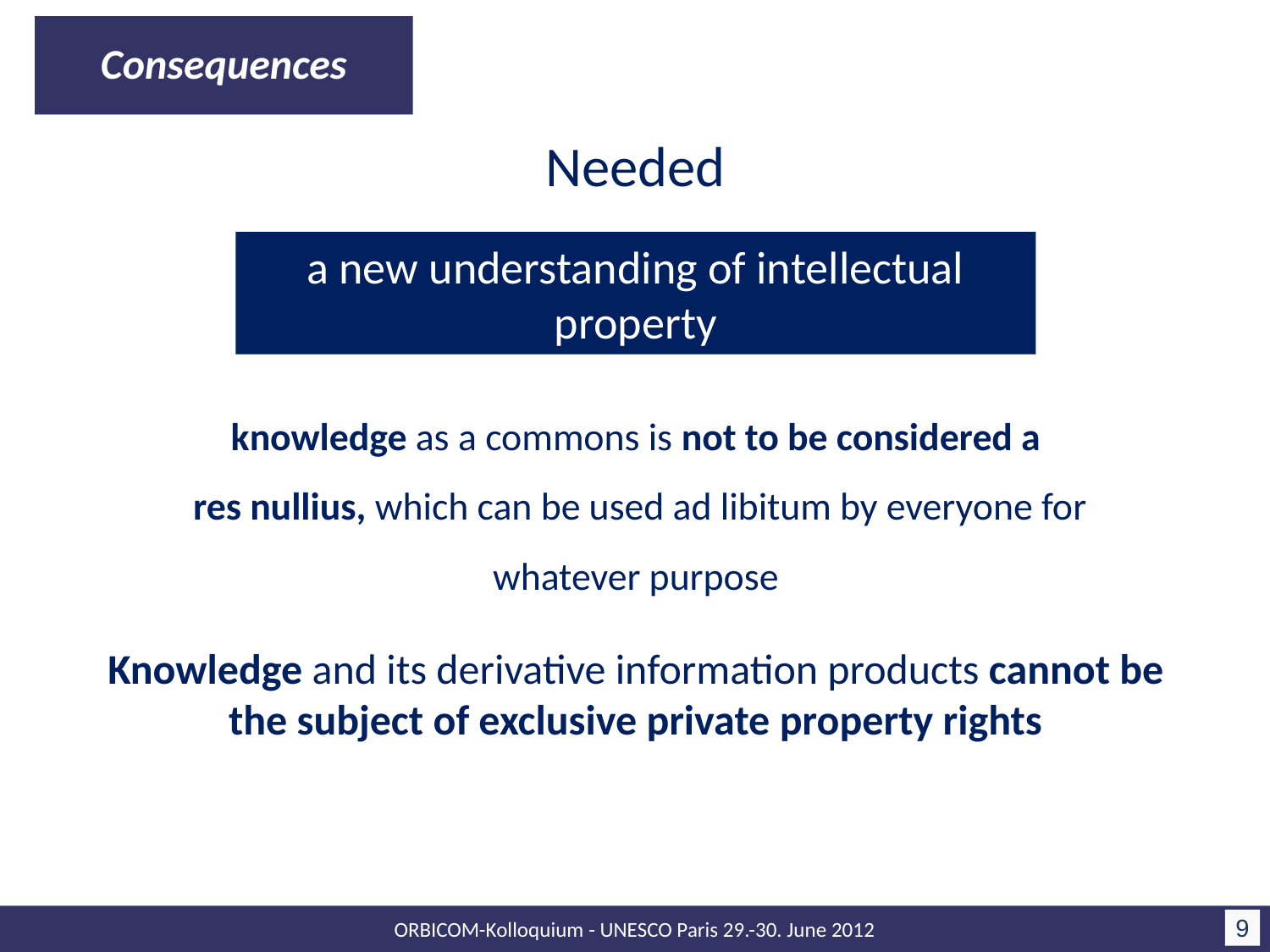

Consequences
Needed
a new understanding of intellectual property
knowledge as a commons is not to be considered a
 res nullius, which can be used ad libitum by everyone for whatever purpose
Knowledge and its derivative information products cannot be the subject of exclusive private property rights